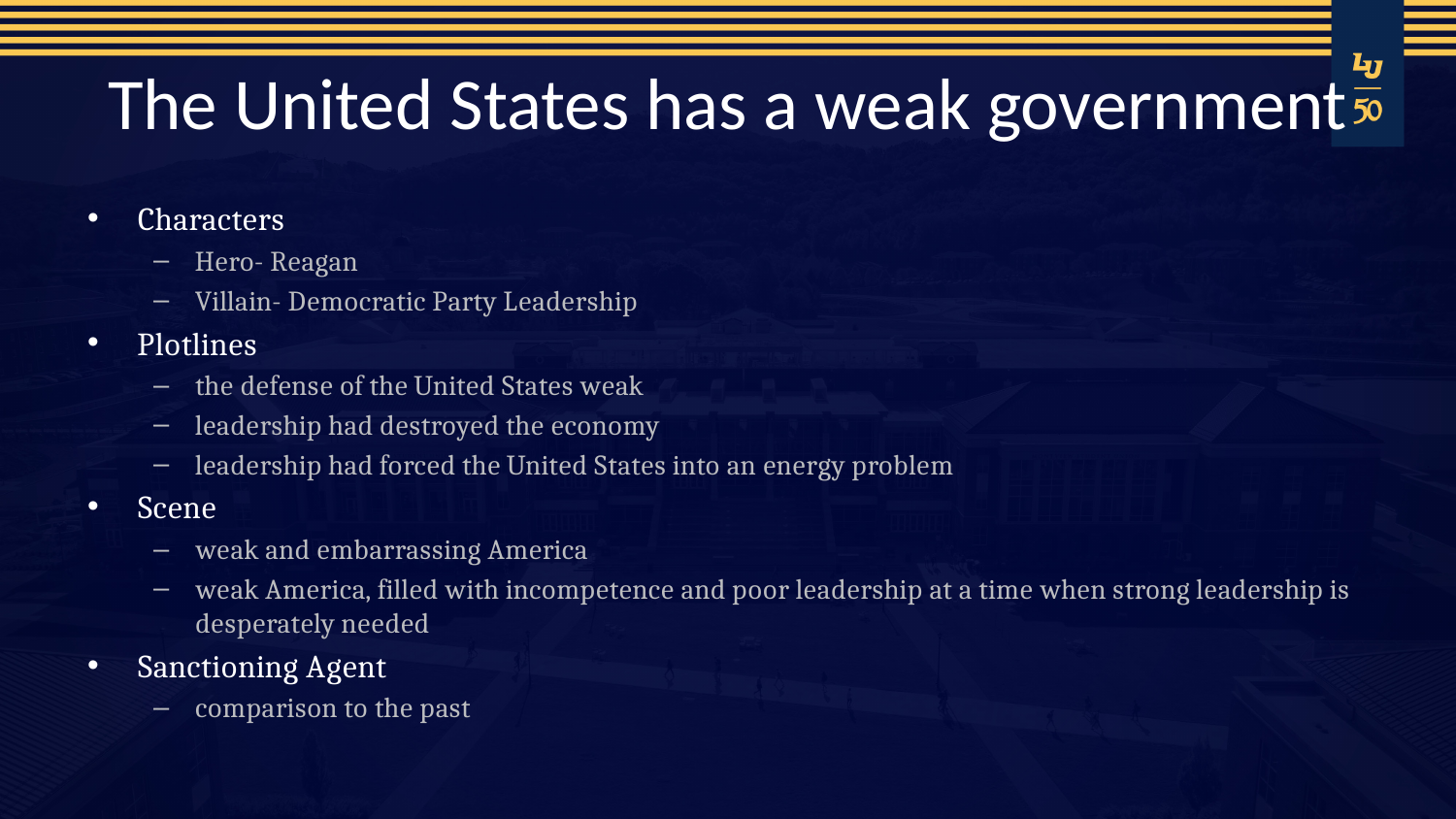

# The United States has a weak government
Characters
Hero- Reagan
Villain- Democratic Party Leadership
Plotlines
the defense of the United States weak
leadership had destroyed the economy
leadership had forced the United States into an energy problem
Scene
weak and embarrassing America
weak America, filled with incompetence and poor leadership at a time when strong leadership is desperately needed
Sanctioning Agent
comparison to the past